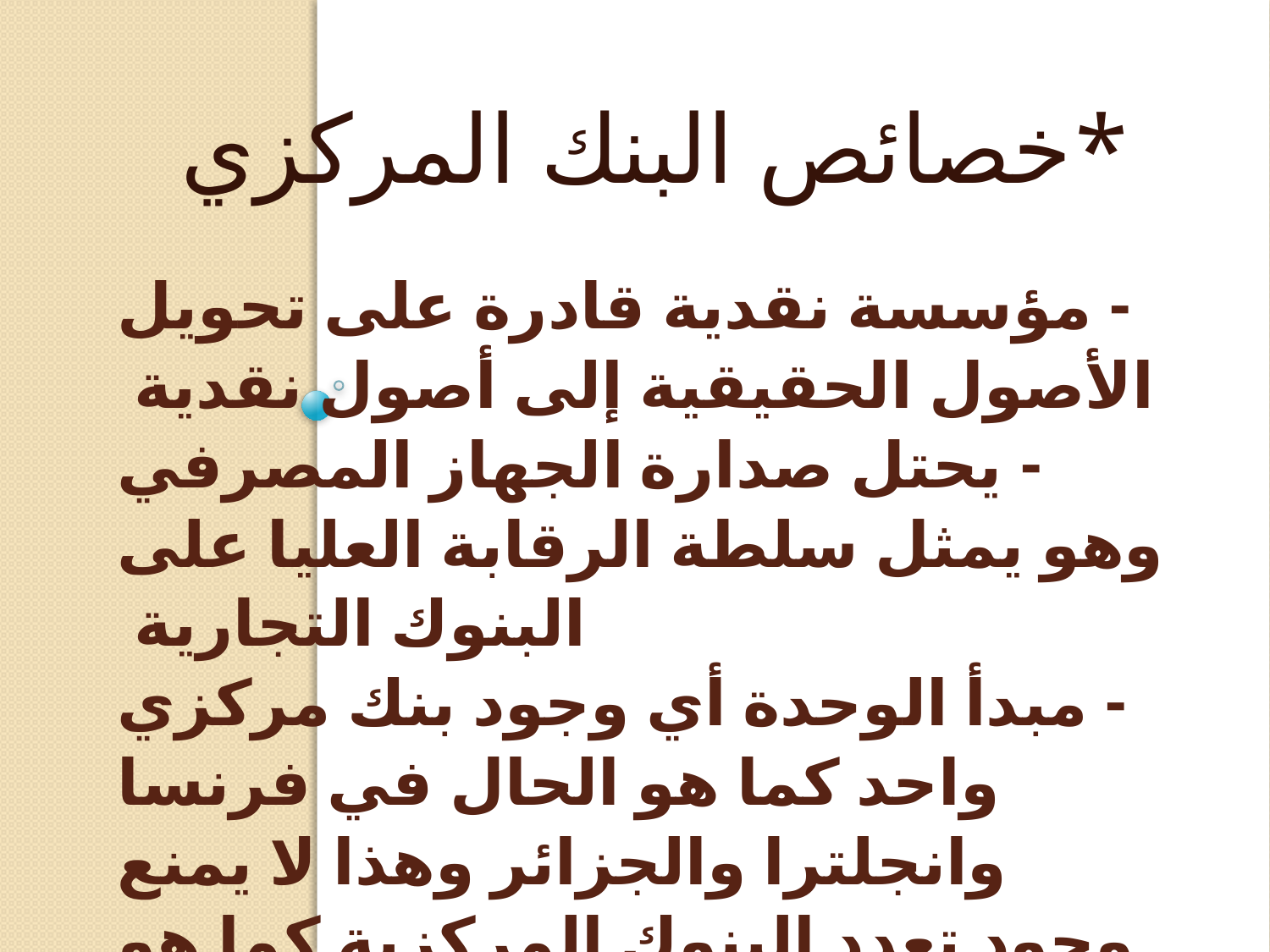

*خصائص البنك المركزي
# - مؤسسة نقدية قادرة على تحويل الأصول الحقيقية إلى أصول نقدية - يحتل صدارة الجهاز المصرفي وهو يمثل سلطة الرقابة العليا على البنوك التجارية - مبدأ الوحدة أي وجود بنك مركزي واحد كما هو الحال في فرنسا وانجلترا والجزائر وهذا لا يمنع وجود تعدد البنوك المركزية كما هو الحال في الولايات المتحدة الأمريكية